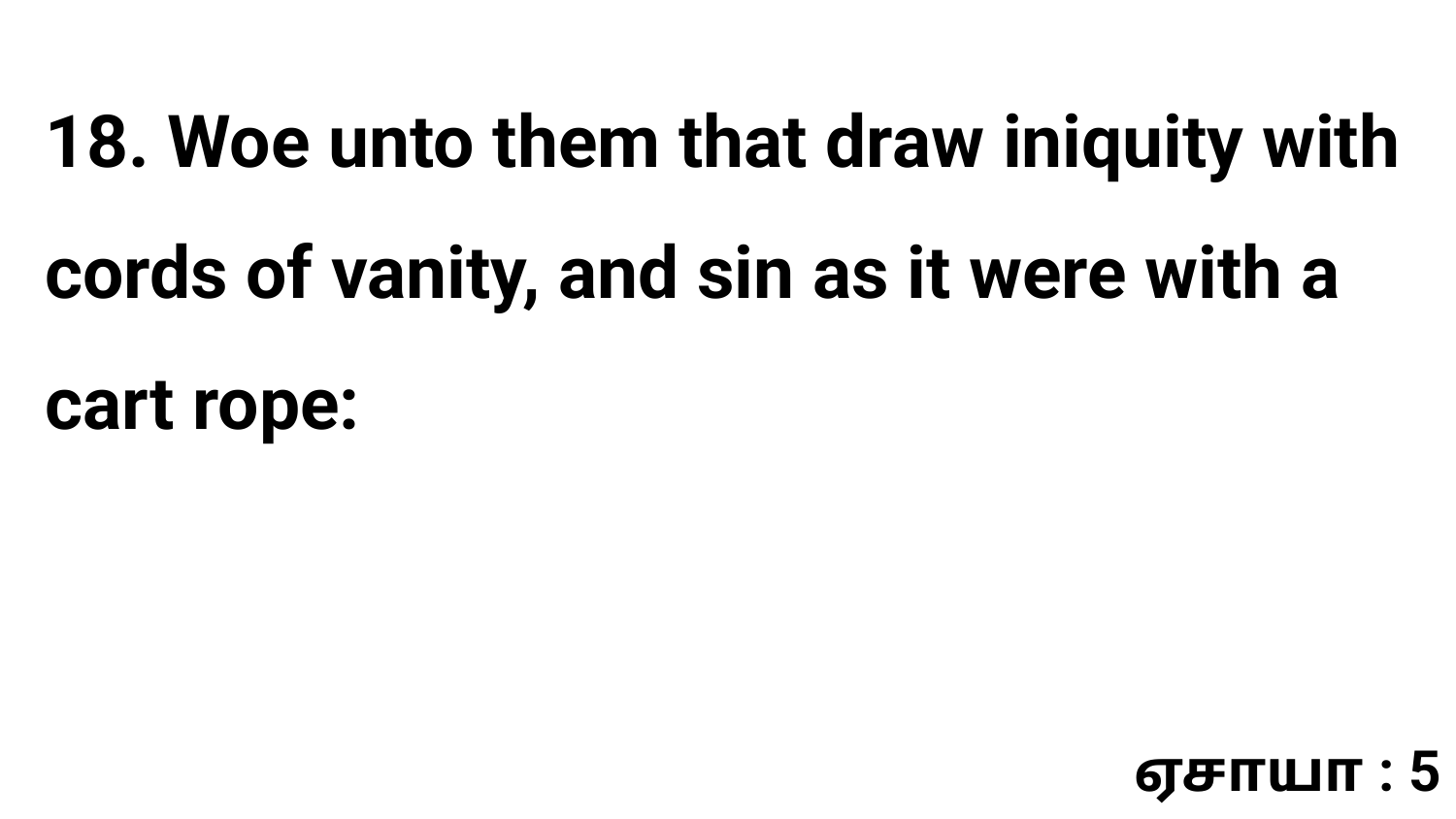

18. Woe unto them that draw iniquity with cords of vanity, and sin as it were with a cart rope:
ஏசாயா : 5